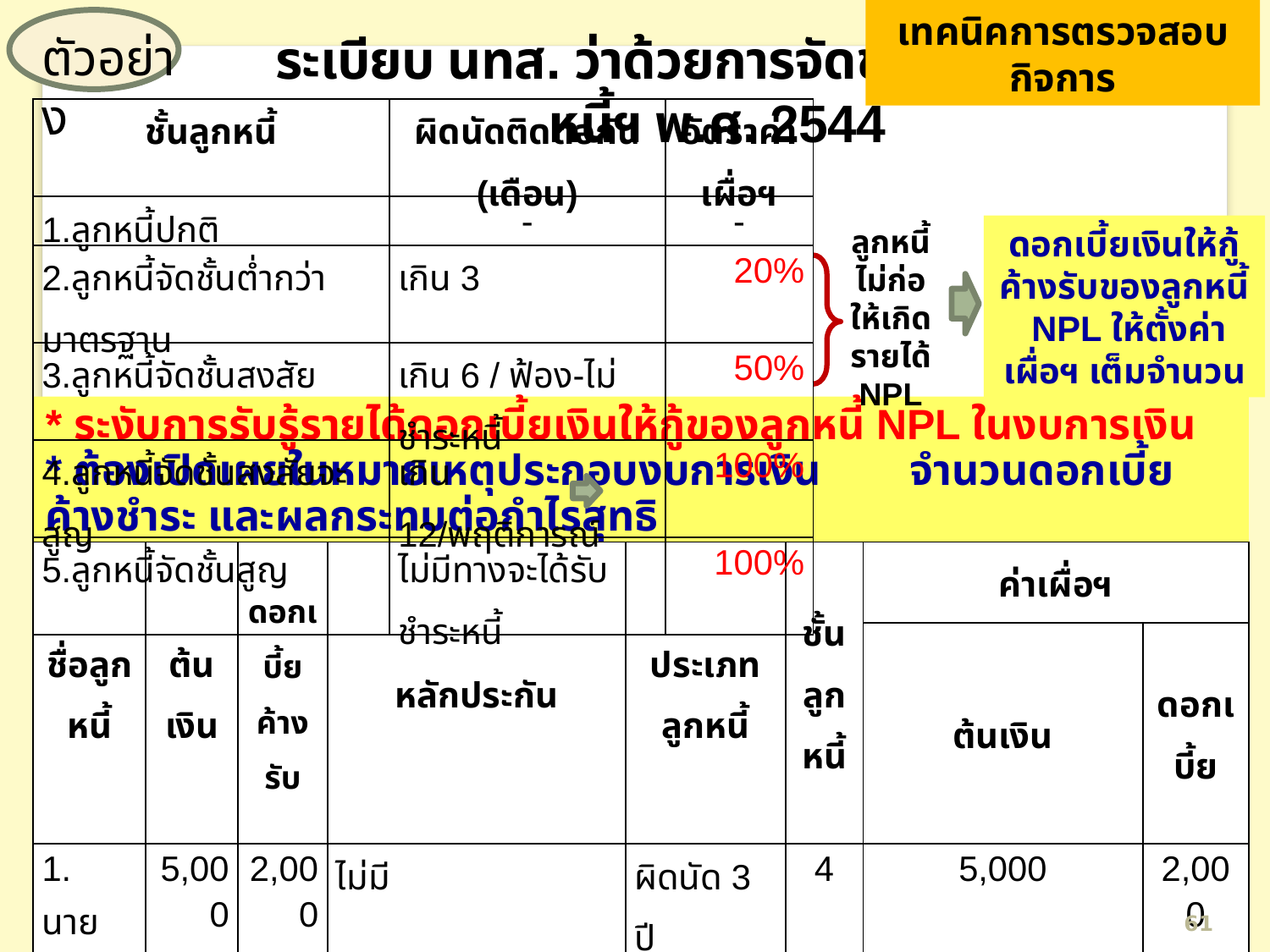

เทคนิคการตรวจสอบกิจการ

ตัวอย่าง
ระเบียบ นทส. ว่าด้วยการจัดชั้นคุณภาพลูกหนี้ฯ พ.ศ. 2544
| ชั้นลูกหนี้ | ผิดนัดติดต่อกัน (เดือน) | อัตราค่าเผื่อฯ |
| --- | --- | --- |
| 1.ลูกหนี้ปกติ | - | - |
| 2.ลูกหนี้จัดชั้นต่ำกว่ามาตรฐาน | เกิน 3 | 20% |
| 3.ลูกหนี้จัดชั้นสงสัย | เกิน 6 / ฟ้อง-ไม่ชำระหนี้ | 50% |
| 4.ลูกหนี้จัดชั้นสงสัยจะสูญ | เกิน 12/พฤติการณ์ | 100% |
| 5.ลูกหนี้จัดชั้นสูญ | ไม่มีทางจะได้รับชำระหนี้ | 100% |
ลูกหนี้
ไม่ก่อ
ให้เกิดรายได้
NPL
ดอกเบี้ยเงินให้กู้ค้างรับของลูกหนี้  NPL ให้ตั้งค่าเผื่อฯ เต็มจำนวน

* ระงับการรับรู้รายได้ดอกเบี้ยเงินให้กู้ของลูกหนี้ NPL ในงบการเงิน
* ต้องเปิดเผยในหมายเหตุประกอบงบการเงิน        จำนวนดอกเบี้ยค้างชำระ และผลกระทบต่อกำไรสุทธิ

| ชื่อลูกหนี้ | ต้นเงิน | ดอกเบี้ย ค้างรับ | หลักประกัน | ประเภทลูกหนี้ | ชั้นลูกหนี้ | ค่าเผื่อฯ |  |
| --- | --- | --- | --- | --- | --- | --- | --- |
|  |  |  |  |  |  | ต้นเงิน | ดอกเบี้ย |
| 1. นาย ก. | 5,000 | 2,000 | ไม่มี | ผิดนัด 3 ปี | 4 | 5,000 | 2,000 |
| 2. นาย ข. | 10,000 | 9,000 | ที่ดิน จดจำนอง 12,000 บาท (หักได้ไม่เกิน 50% = 6,000) | ดำเนินคดี (ไม่ชำระหนี้) | 3 | 2,000 (10,000-6,000=4,000x50%) | 9,000 |
| 3. นาย ค. | 15,000 | 4,000 | ที่ดิน จดจำนอง 12,000 บาท (หักได้ไม่เกิน 50% = 6,000) | พิพากษา (ไม่ชำระหนี้) | 3 | 4,500 (15,000-6,000=9,000x50%) | 4,000 |
61
61